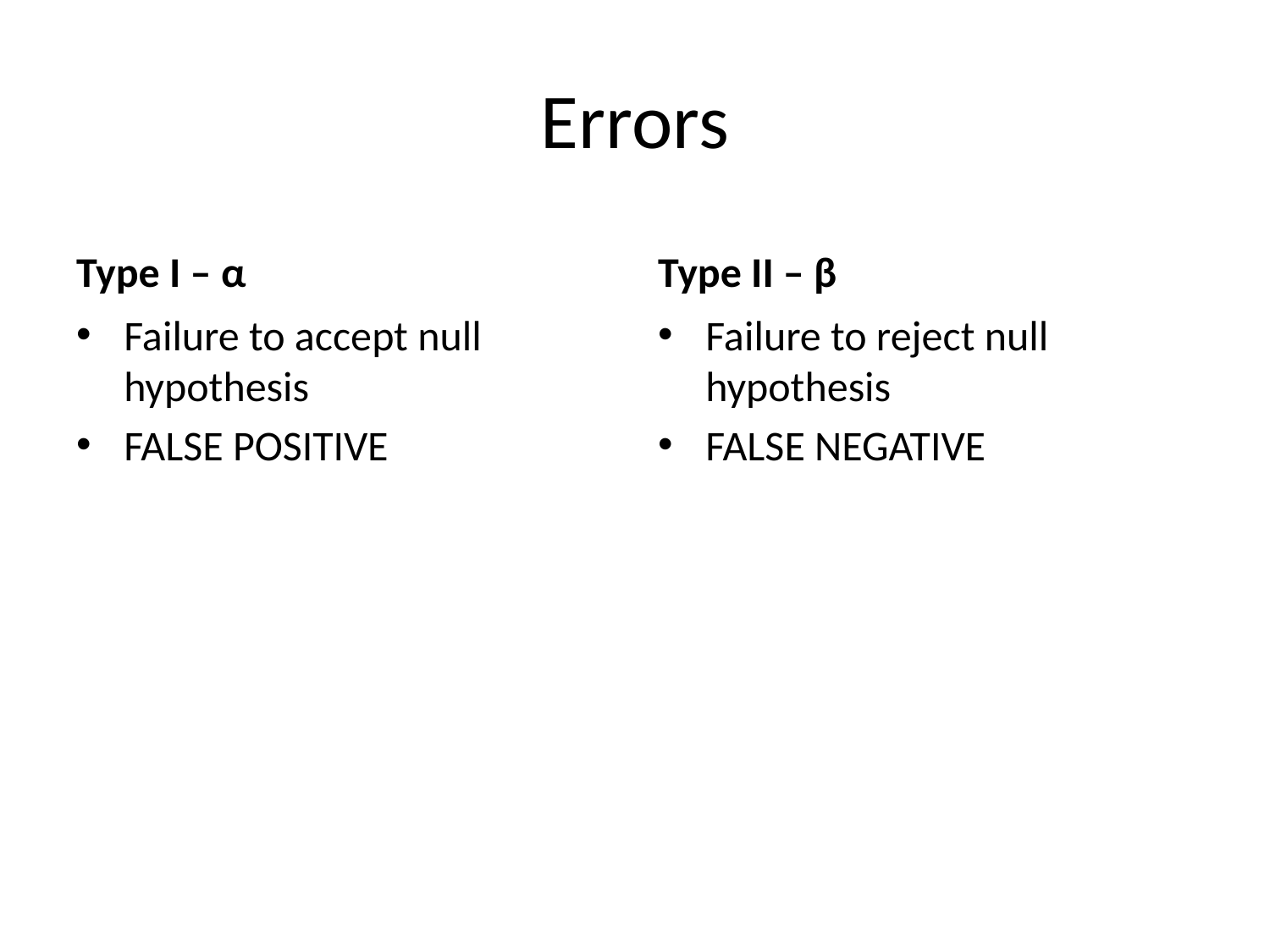

# Errors
Type I – α
Type II – β
Failure to accept null hypothesis
FALSE POSITIVE
Failure to reject null hypothesis
FALSE NEGATIVE